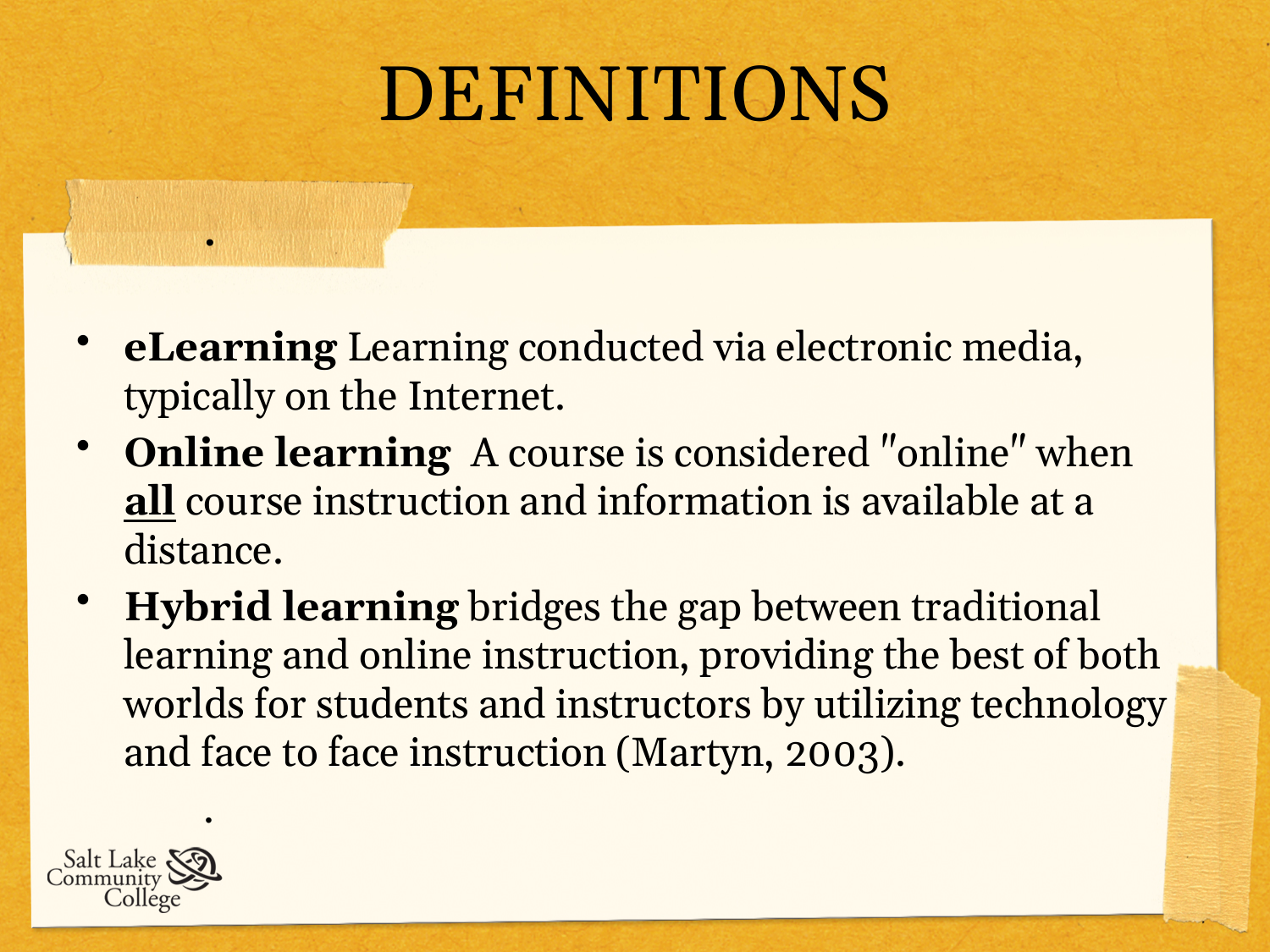

# DEFINITIONS
.

eLearning Learning conducted via electronic media, typically on the Internet.
Online learning  A course is considered "online" when all course instruction and information is available at a distance.
Hybrid learning bridges the gap between traditional learning and online instruction, providing the best of both worlds for students and instructors by utilizing technology and face to face instruction (Martyn, 2003).
.